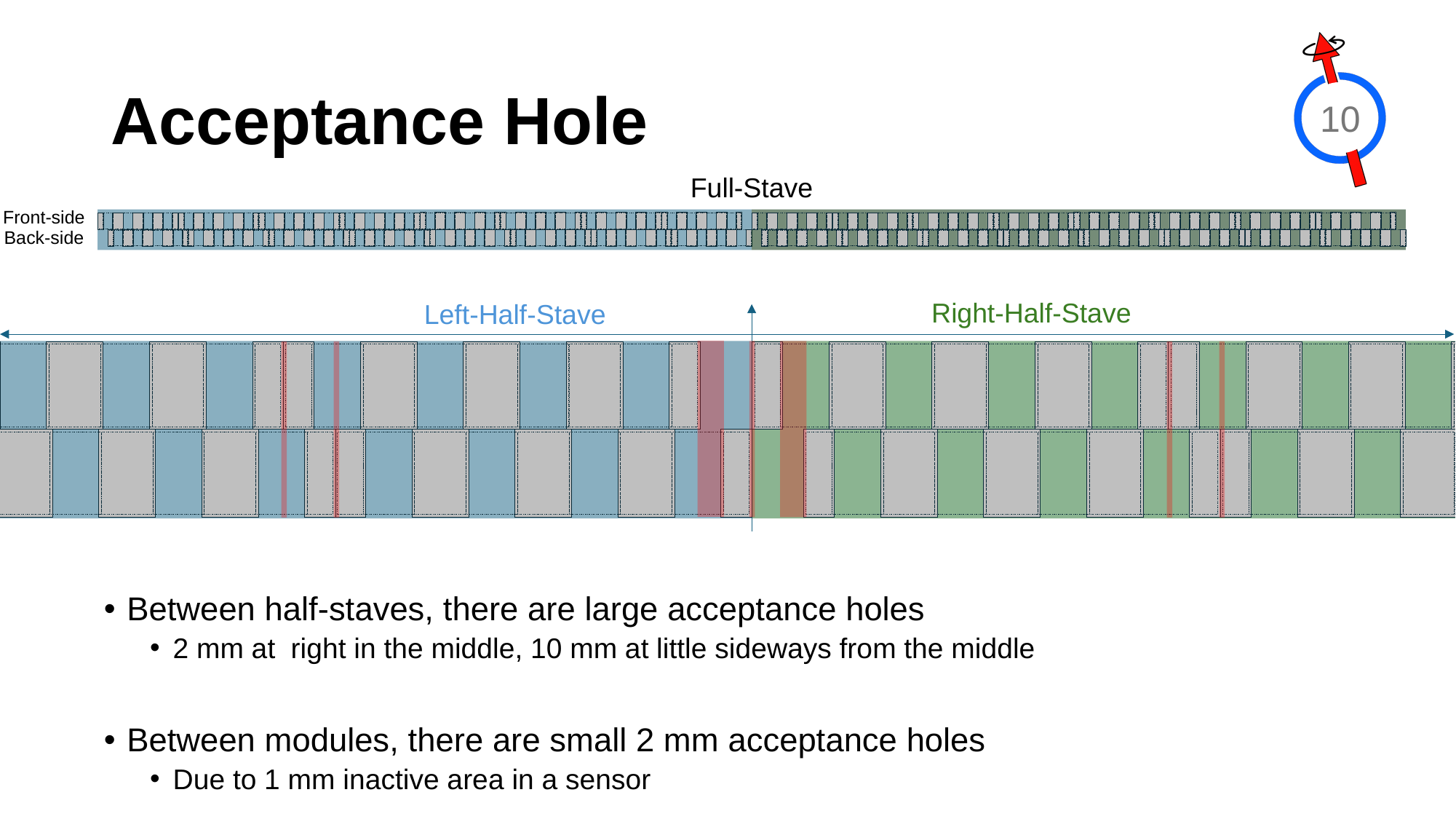

# Acceptance Hole
10
Full-Stave
Front-side

Back-side
Right-Half-Stave
Left-Half-Stave

Between half-staves, there are large acceptance holes
2 mm at  right in the middle, 10 mm at little sideways from the middle

Between modules, there are small 2 mm acceptance holes
Due to 1 mm inactive area in a sensor